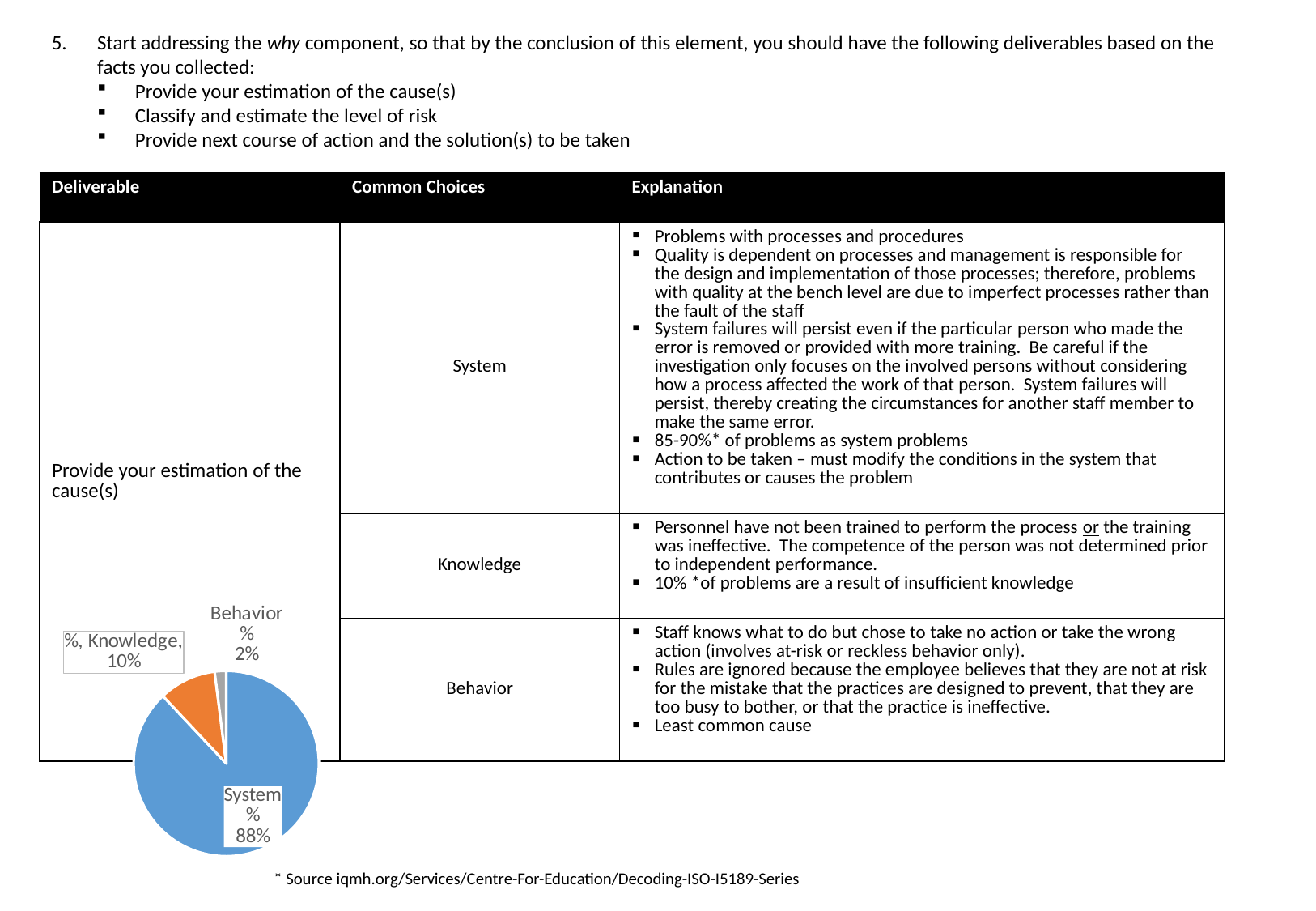

Start addressing the why component, so that by the conclusion of this element, you should have the following deliverables based on the facts you collected:
Provide your estimation of the cause(s)
Classify and estimate the level of risk
Provide next course of action and the solution(s) to be taken
| Deliverable | Common Choices | Explanation |
| --- | --- | --- |
| Provide your estimation of the cause(s) | System | Problems with processes and procedures Quality is dependent on processes and management is responsible for the design and implementation of those processes; therefore, problems with quality at the bench level are due to imperfect processes rather than the fault of the staff System failures will persist even if the particular person who made the error is removed or provided with more training. Be careful if the investigation only focuses on the involved persons without considering how a process affected the work of that person. System failures will persist, thereby creating the circumstances for another staff member to make the same error. 85-90%\* of problems as system problems Action to be taken – must modify the conditions in the system that contributes or causes the problem |
|  | Knowledge | Personnel have not been trained to perform the process or the training was ineffective. The competence of the person was not determined prior to independent performance. 10% \*of problems are a result of insufficient knowledge |
|  | Behavior | Staff knows what to do but chose to take no action or take the wrong action (involves at-risk or reckless behavior only). Rules are ignored because the employee believes that they are not at risk for the mistake that the practices are designed to prevent, that they are too busy to bother, or that the practice is ineffective. Least common cause |

### Chart

| Category | % |
|---|---|
| System | 88.0 |
| Knowldege | 10.0 |
| Behavior | 2.0 |
* Source iqmh.org/Services/Centre-For-Education/Decoding-ISO-I5189-Series